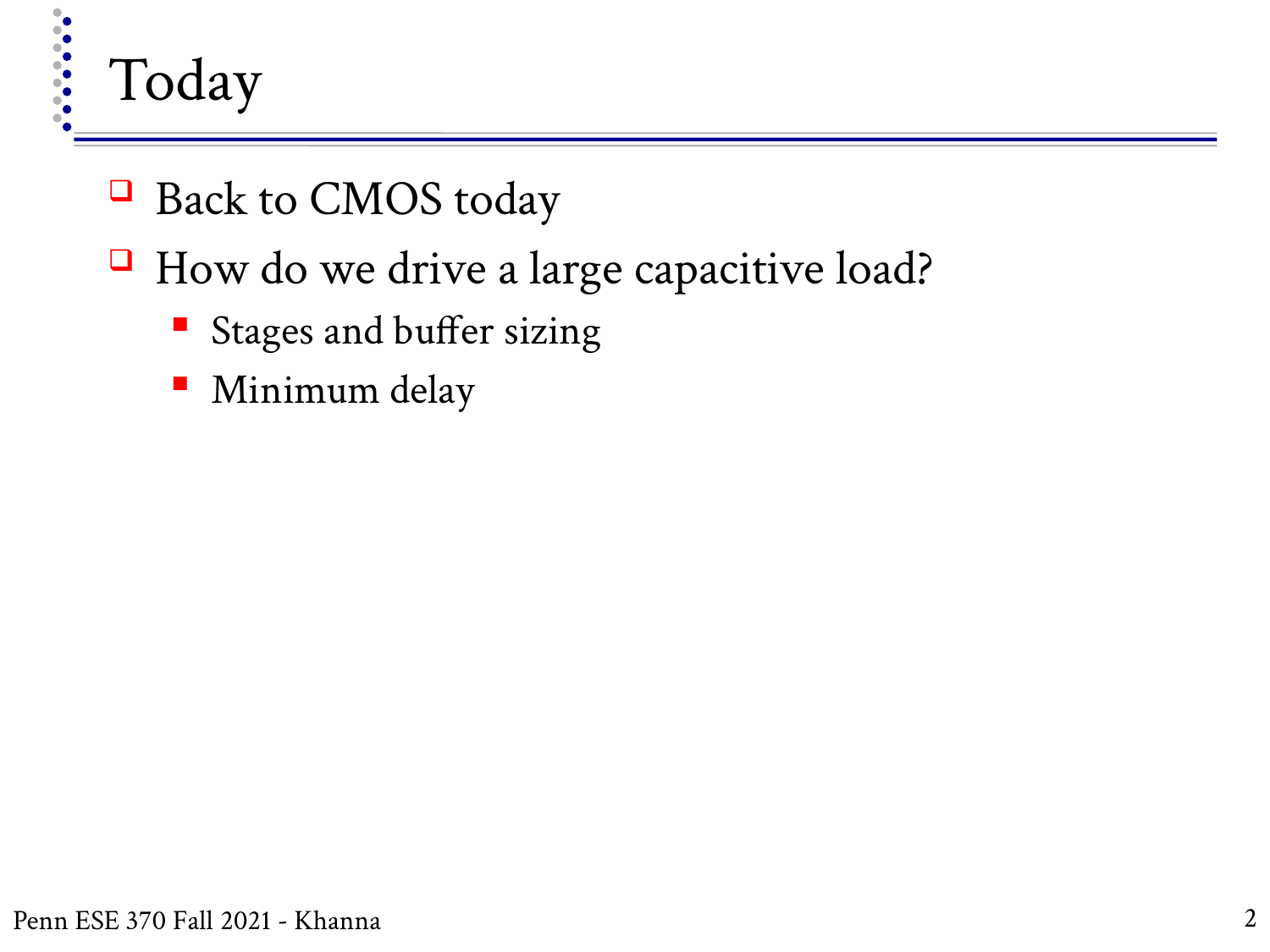

# Today
Back to CMOS today
How do we drive a large capacitive load?
Stages and buffer sizing
Minimum delay

Penn ESE 370 Fall 2021 - Khanna
2